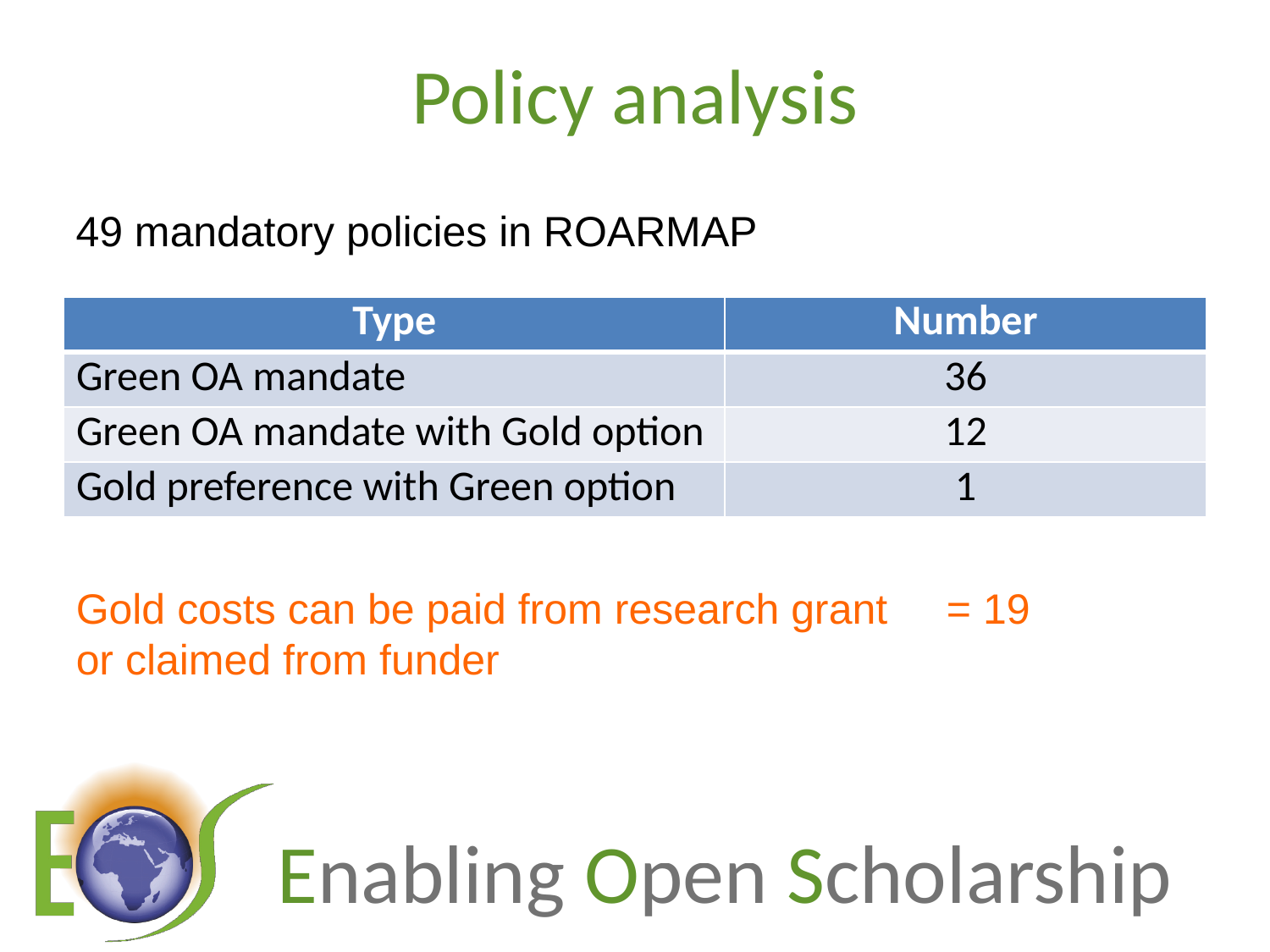

# Policy analysis
49 mandatory policies in ROARMAP
| Type | Number |
| --- | --- |
| Green OA mandate | 36 |
| Green OA mandate with Gold option | 12 |
| Gold preference with Green option | 1 |
Gold costs can be paid from research grant     = 19
or claimed from funder